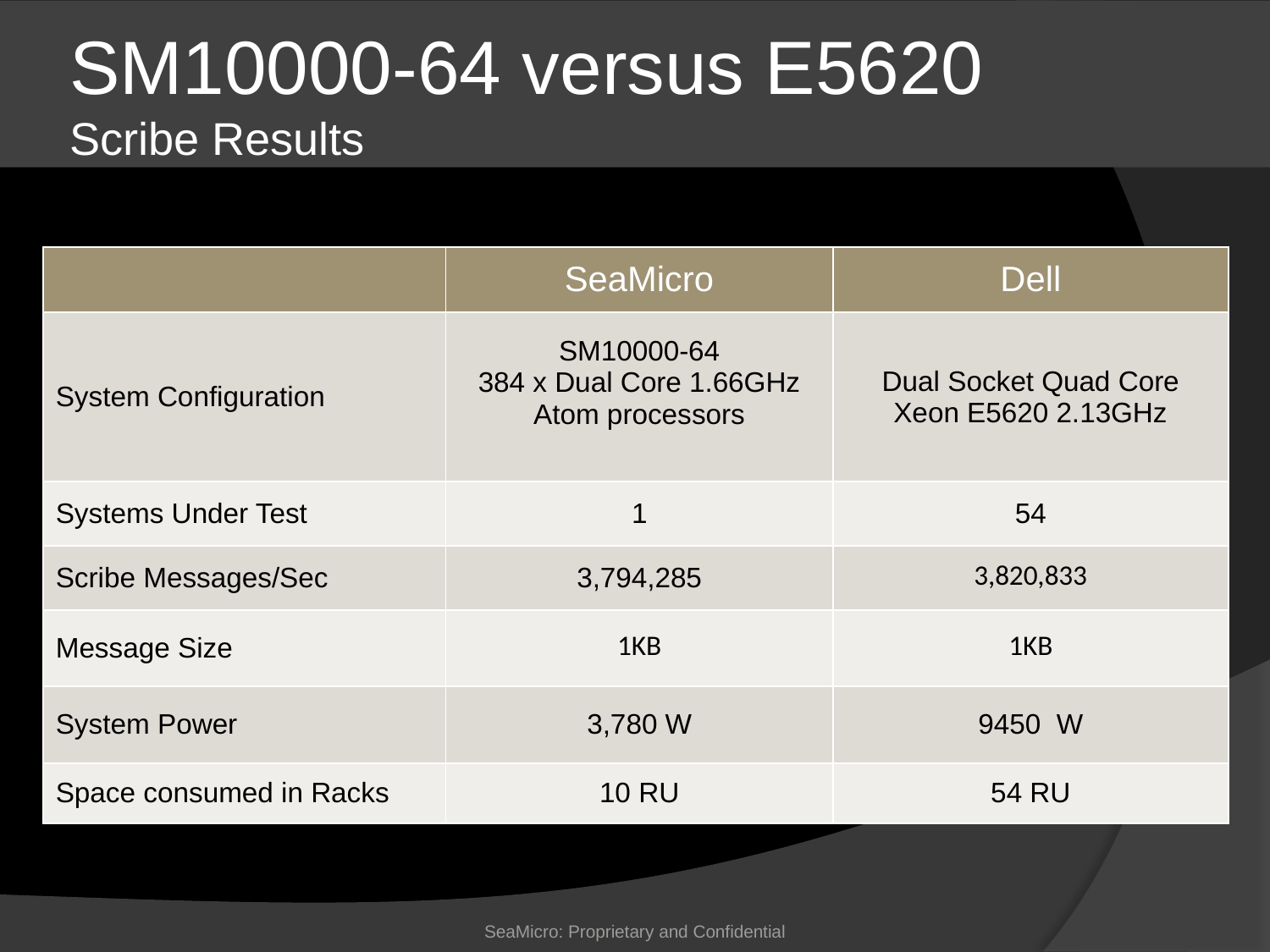

# SM10000-64 versus E5620 Scribe Results
|  | SeaMicro | Dell |
| --- | --- | --- |
| System Configuration | SM10000-64 384 x Dual Core 1.66GHz Atom processors | Dual Socket Quad Core Xeon E5620 2.13GHz |
| Systems Under Test | 1 | 54 |
| Scribe Messages/Sec | 3,794,285 | 3,820,833 |
| Message Size | 1KB | 1KB |
| System Power | 3,780 W | 9450 W |
| Space consumed in Racks | 10 RU | 54 RU |
SeaMicro: Proprietary and Confidential